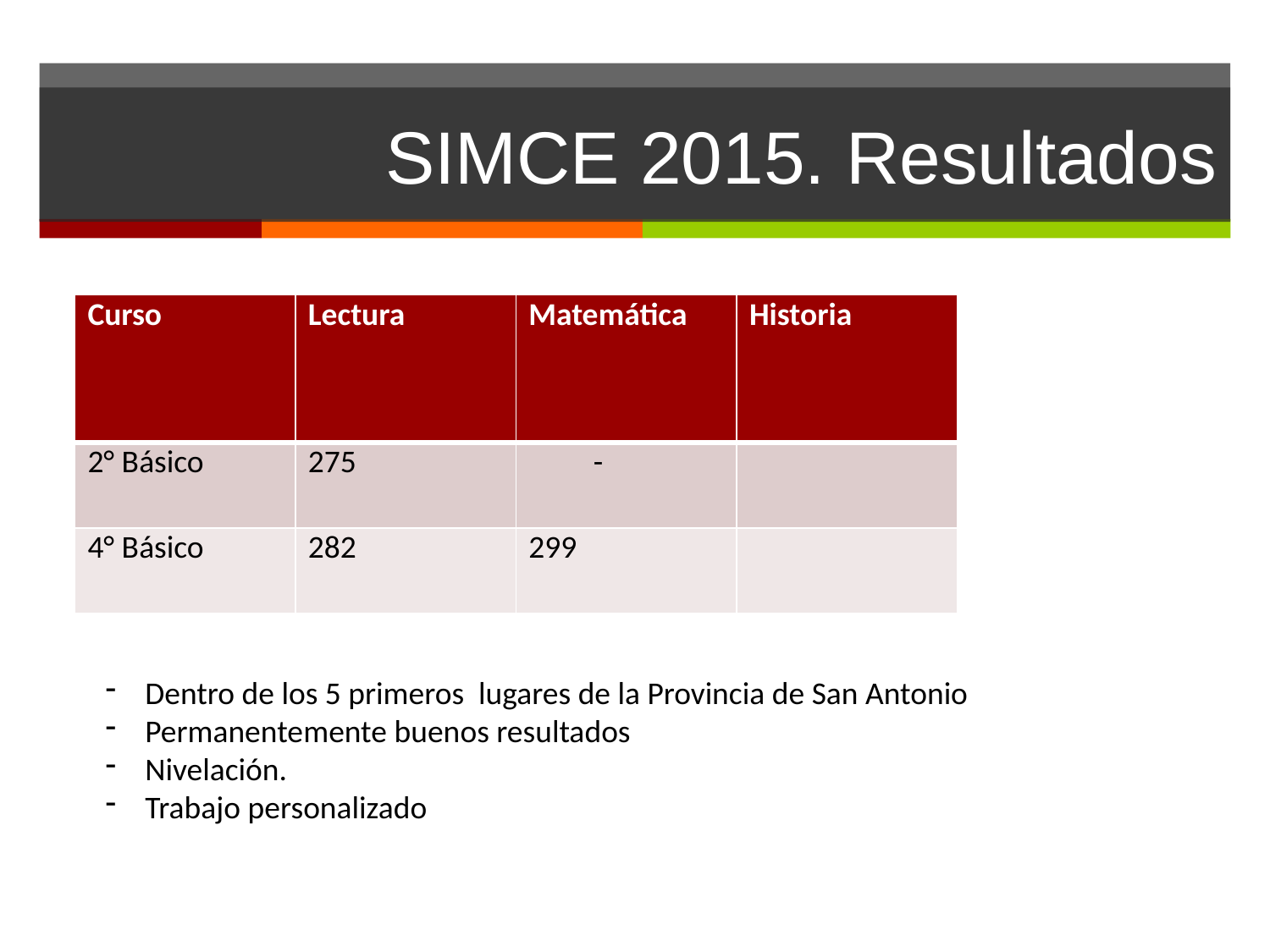

# SIMCE 2015. Resultados
| Curso | Lectura | Matemática | Historia |
| --- | --- | --- | --- |
| 2° Básico | 275 | - |  |
| 4° Básico | 282 | 299 |  |
Dentro de los 5 primeros  lugares de la Provincia de San Antonio
Permanentemente buenos resultados
Nivelación.
Trabajo personalizado